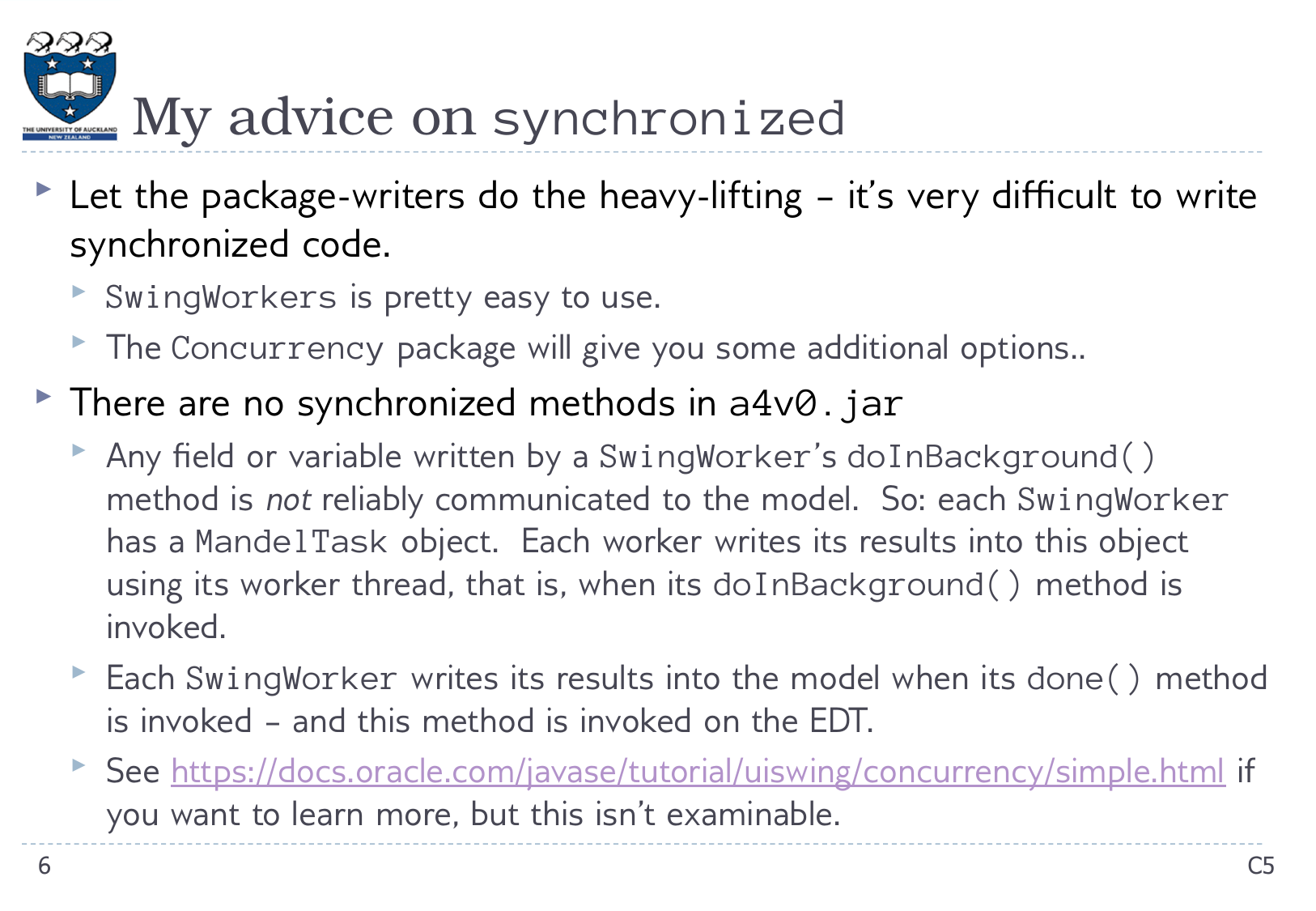

# My advice on synchronized
Let the package-writers do the heavy-lifting – it’s very difficult to write synchronized code.
SwingWorkers is pretty easy to use.
The Concurrency package will give you some additional options..
There are no synchronized methods in a4v0.jar
Any field or variable written by a SwingWorker’s doInBackground() method is not reliably communicated to the model.  So: each SwingWorker has a MandelTask object.  Each worker writes its results into this object using its worker thread, that is, when its doInBackground() method is invoked.
Each SwingWorker writes its results into the model when its done() method is invoked – and this method is invoked on the EDT.
See https://docs.oracle.com/javase/tutorial/uiswing/concurrency/simple.html if you want to learn more, but this isn’t examinable.

6
C5